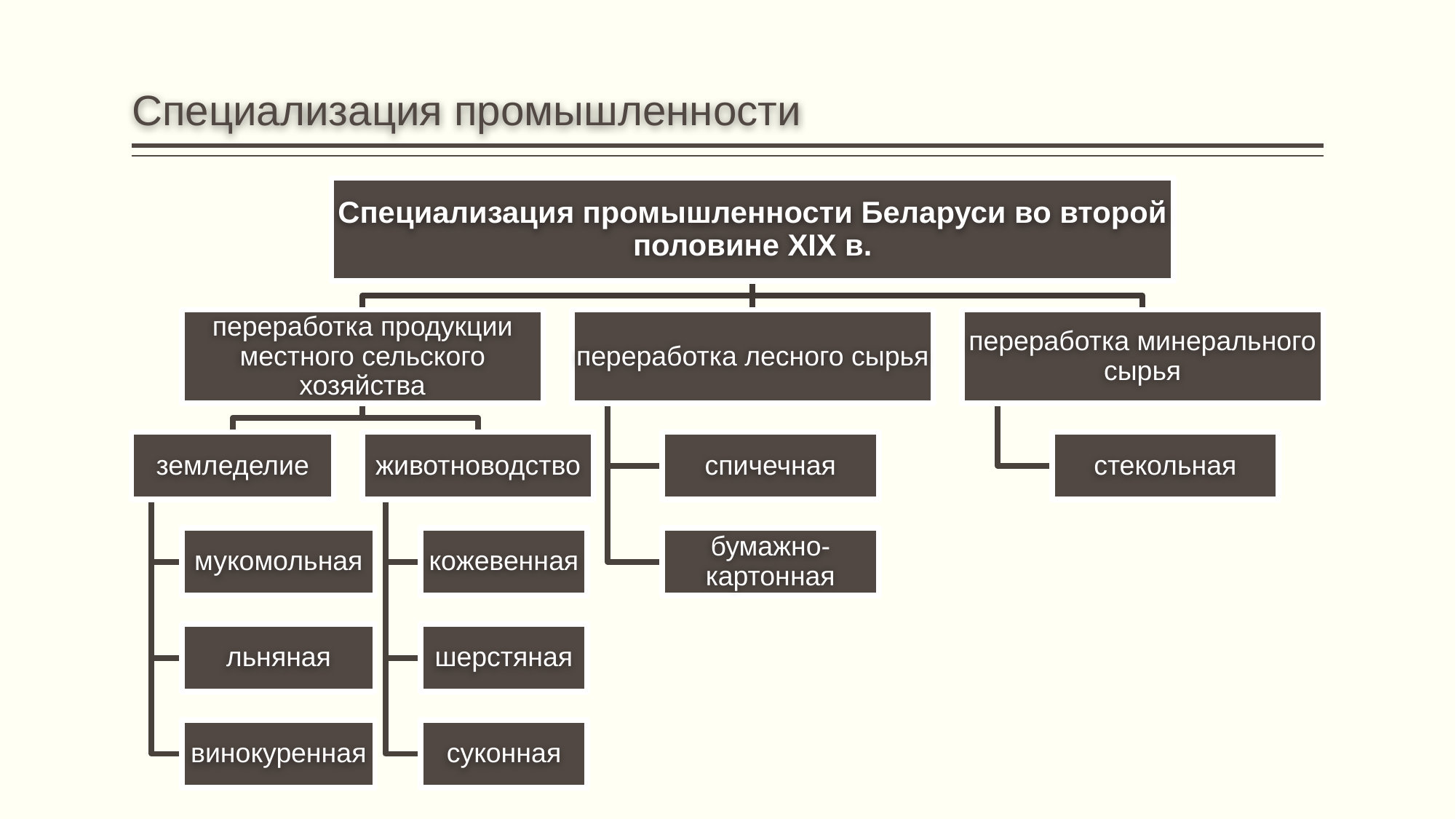

# Специализация промышленности

Специализация промышленности Беларуси во второй половине XIX в.

переработка продукции местного сельского хозяйства

переработка лесного сырья

переработка минерального сырья

земледелие

животноводство

спичечная

стекольная

мукомольная

кожевенная

бумажно-картонная

льняная

шерстяная

винокуренная

суконная